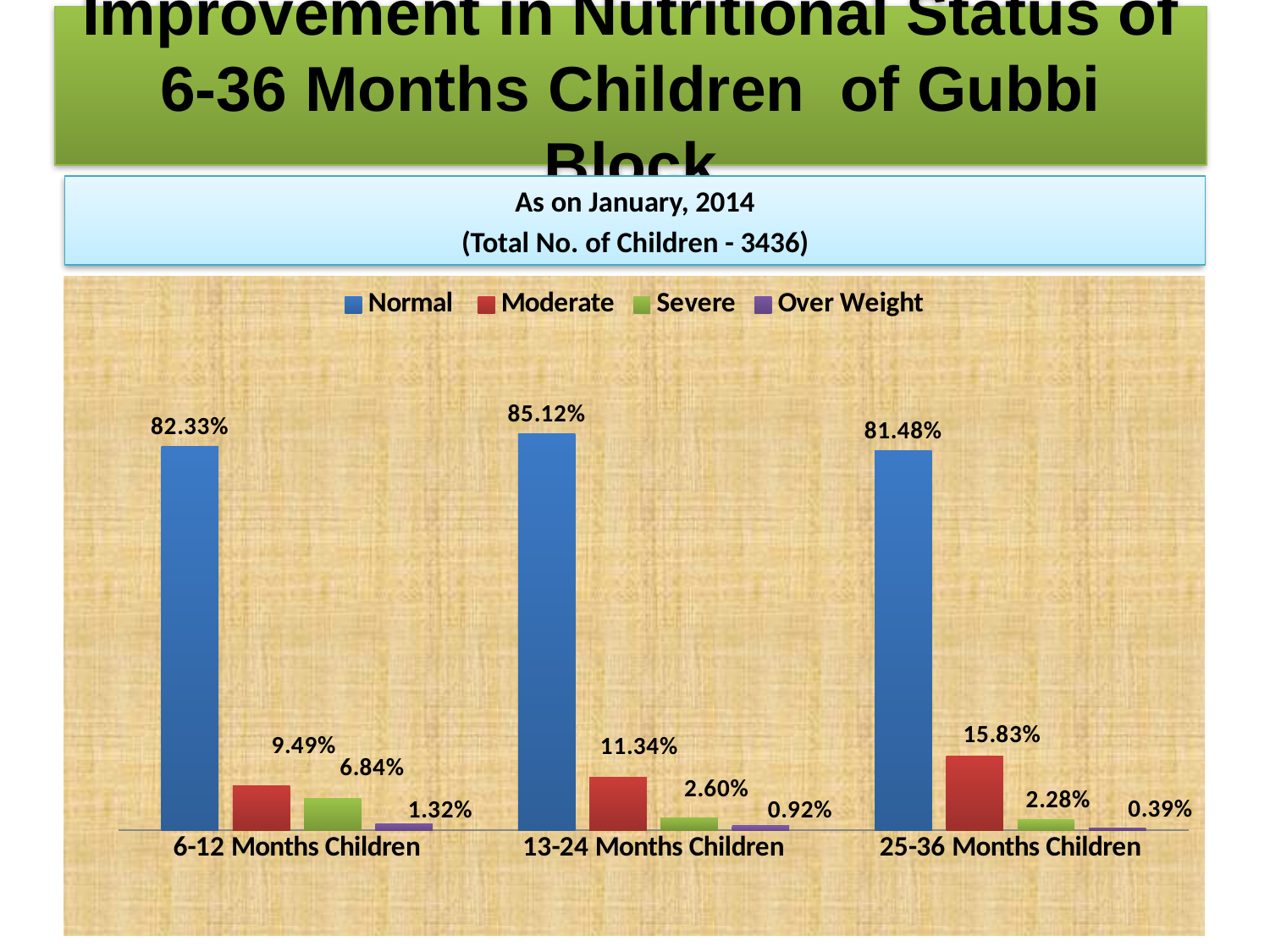

# Improvement in Nutritional Status of 6-36 Months Children  of Gubbi Block
As on January, 2014
(Total No. of Children - 3436)

### Chart

| Category | Normal  | Moderate | Severe | Over Weight |
|---|---|---|---|---|
| 6-12 Months Children | 0.8233 | 0.0949 | 0.0684 | 0.0132 |
| 13-24 Months Children | 0.8512 | 0.1134 | 0.026 | 0.0092 |
| 25-36 Months Children | 0.8148 | 0.1583 | 0.0228 | 0.0039 |